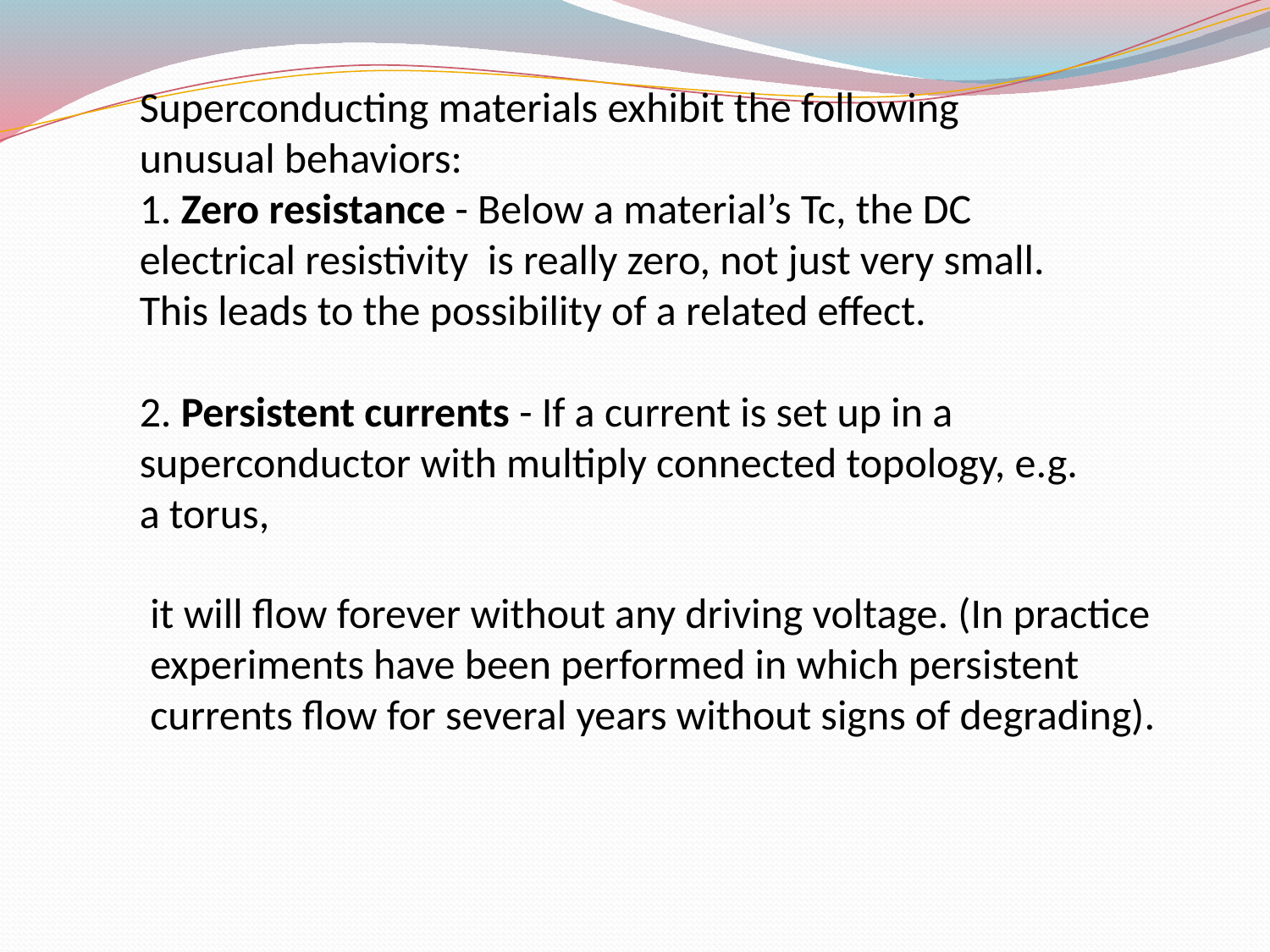

Superconducting materials exhibit the following unusual behaviors:
1. Zero resistance - Below a material’s Tc, the DC electrical resistivity  is really zero, not just very small. This leads to the possibility of a related effect.

2. Persistent currents - If a current is set up in a superconductor with multiply connected topology, e.g. a torus,

it will flow forever without any driving voltage. (In practice experiments have been performed in which persistent currents flow for several years without signs of degrading).